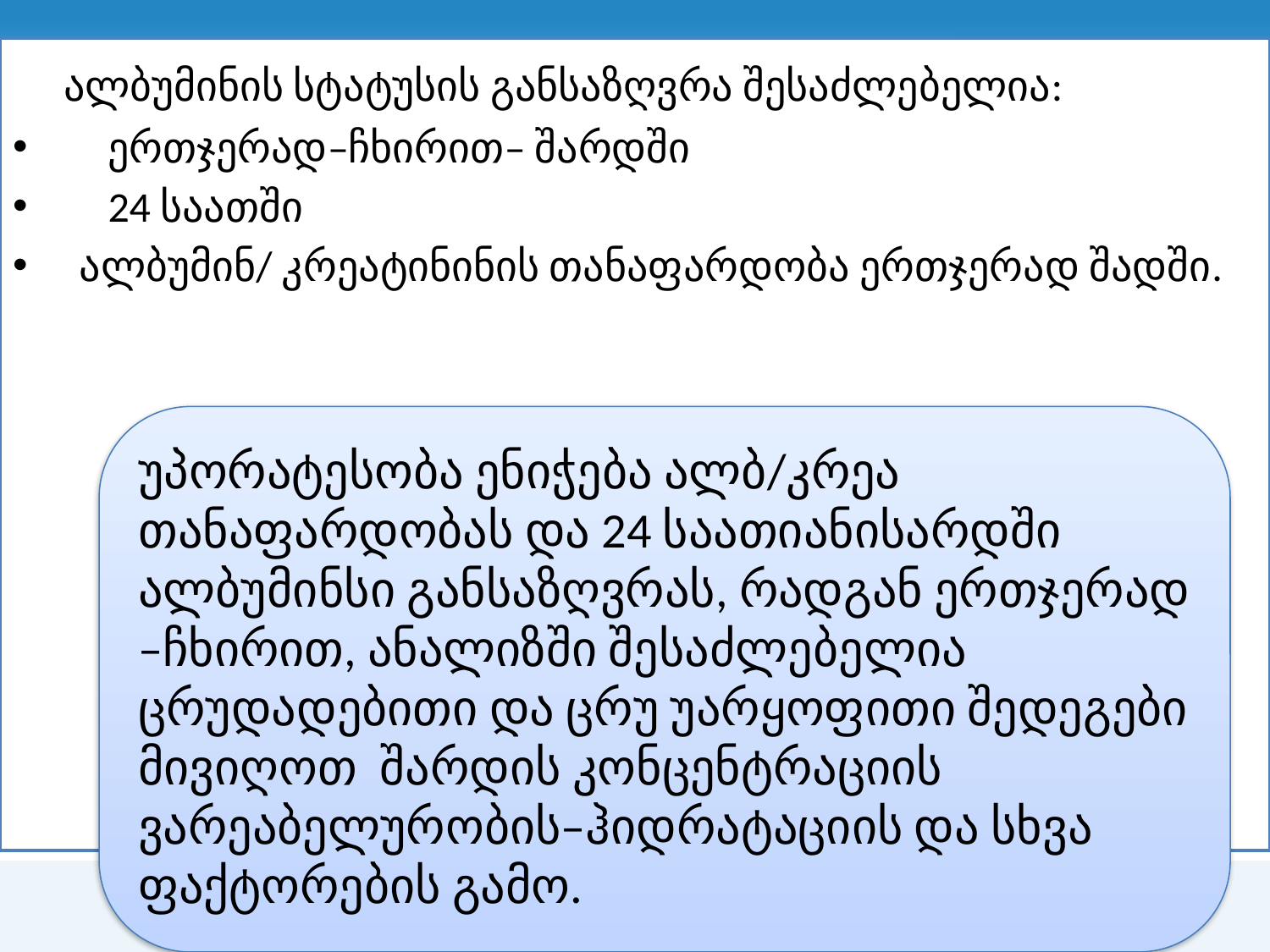

# ალბუმინის სტატუსის განსაზღვრა შესაძლებელია:
     ერთჯერად–ჩხირით– შარდში
     24 საათში
  ალბუმინ/ კრეატინინის თანაფარდობა ერთჯერად შადში.

უპორატესობა ენიჭება ალბ/კრეა თანაფარდობას და 24 საათიანისარდში ალბუმინსი განსაზღვრას, რადგან ერთჯერად –ჩხირით, ანალიზში შესაძლებელია ცრუდადებითი და ცრუ უარყოფითი შედეგები მივიღოთ  შარდის კონცენტრაციის ვარეაბელურობის–ჰიდრატაციის და სხვა ფაქტორების გამო.